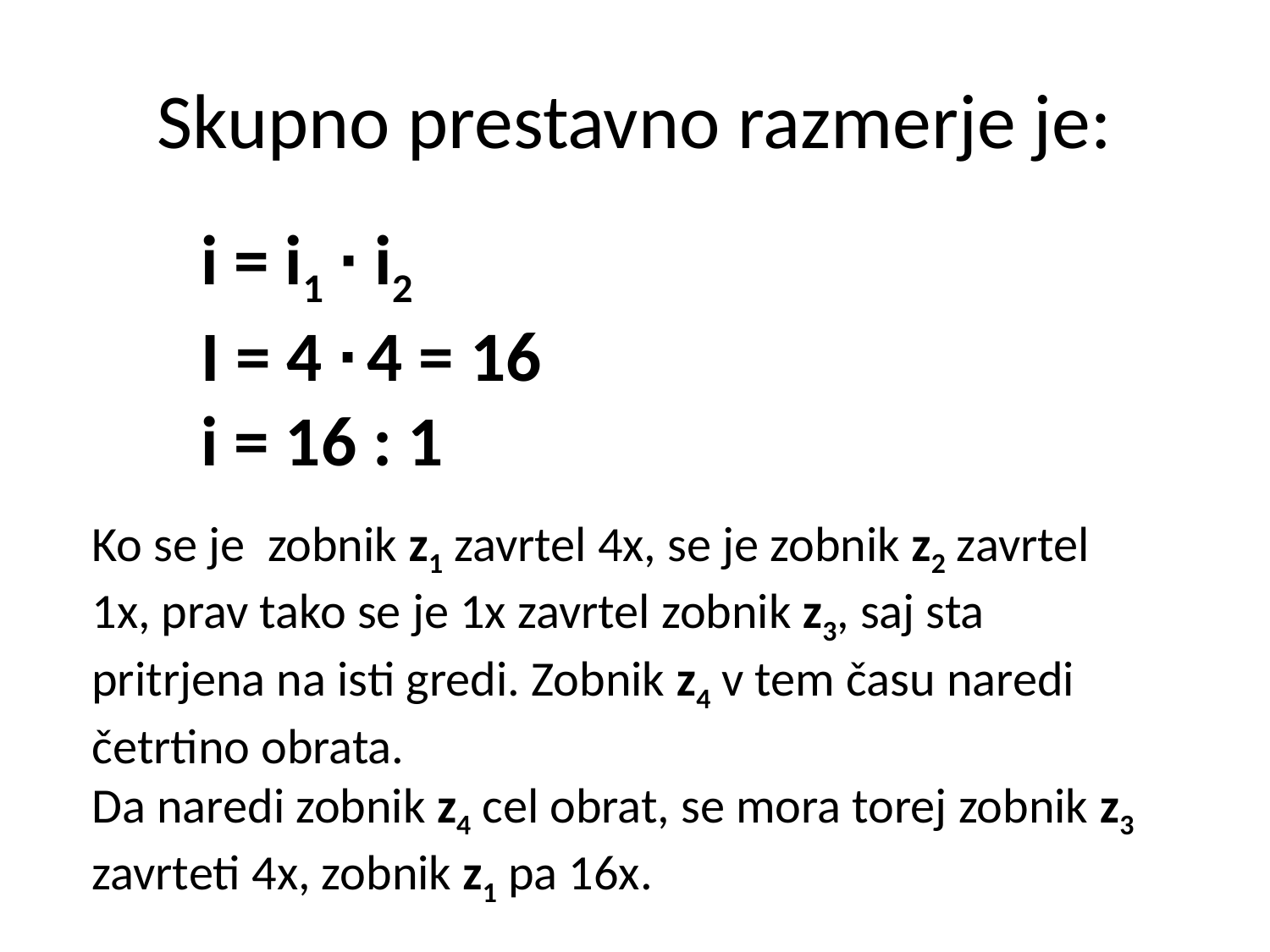

# Skupno prestavno razmerje je:
i = i1 ∙ i2
I = 4 ∙ 4 = 16
i = 16 : 1
Ko se je  zobnik z1 zavrtel 4x, se je zobnik z2 zavrtel 1x, prav tako se je 1x zavrtel zobnik z3, saj sta pritrjena na isti gredi. Zobnik z4 v tem času naredi četrtino obrata.
Da naredi zobnik z4 cel obrat, se mora torej zobnik z3 zavrteti 4x, zobnik z1 pa 16x.